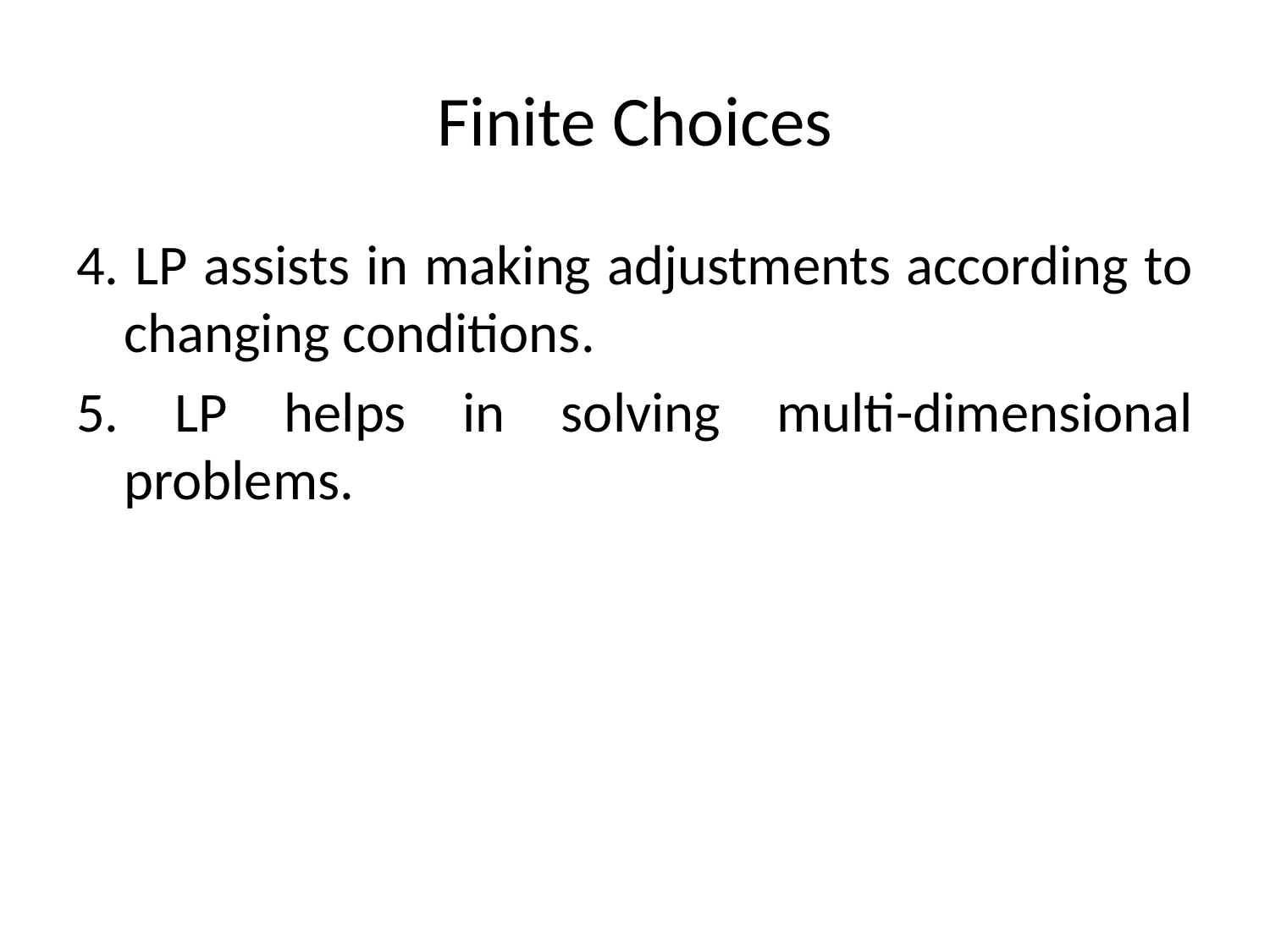

# Finite Choices
4. LP assists in making adjustments according to changing conditions.
5. LP helps in solving multi-dimensional problems.